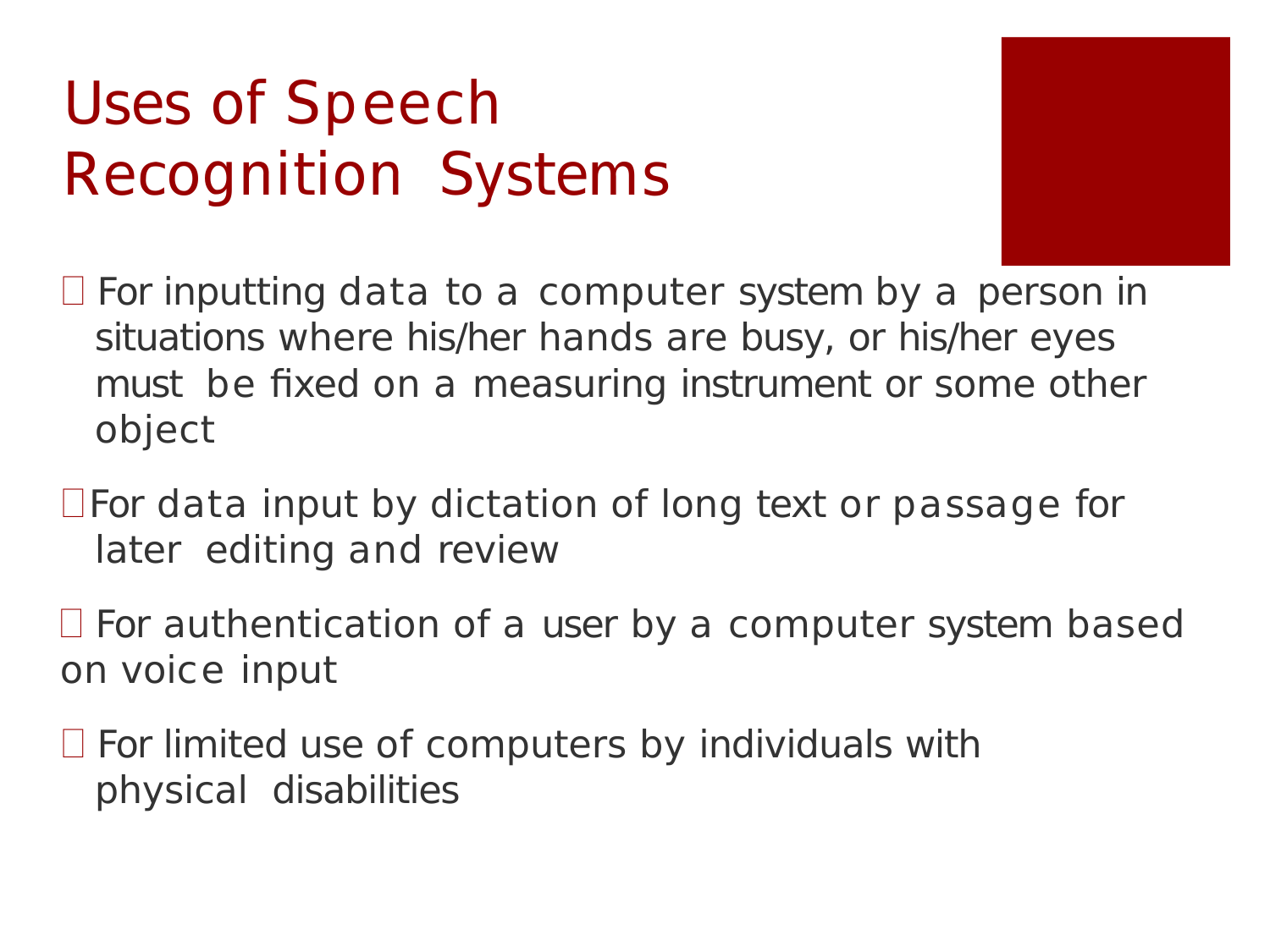

# Uses of Speech Recognition  Systems
🗌 For inputting data to a computer system by a person in  situations where his/her hands are busy, or his/her eyes must  be fixed on a measuring instrument or some other object
🗌  For data input by dictation of long text or passage for later  editing and review
🗌 For authentication of a user by a computer system based
on voice input
🗌 For limited use of computers by individuals with physical  disabilities